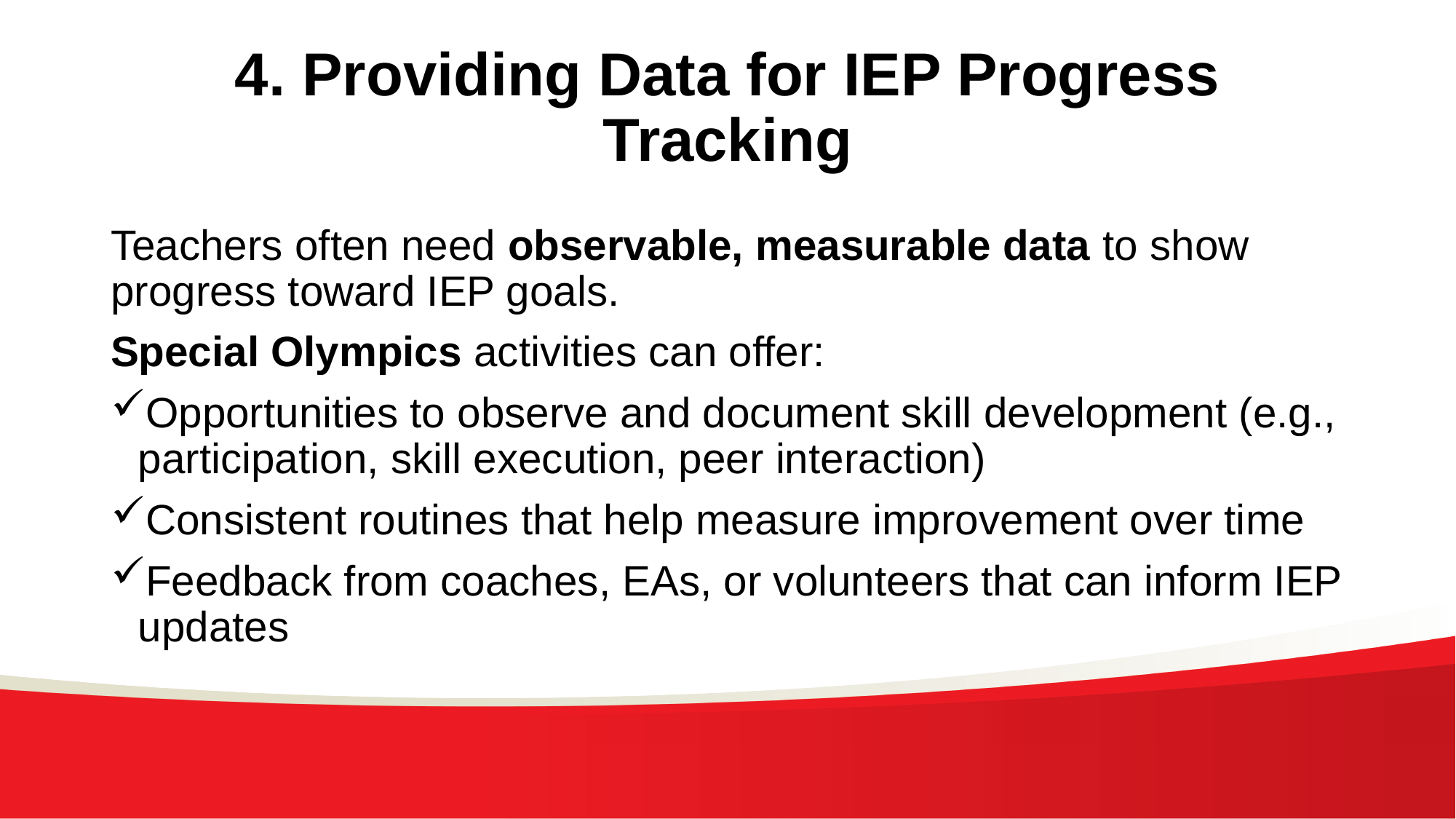

# 4. Providing Data for IEP Progress Tracking
Teachers often need observable, measurable data to show progress toward IEP goals.
Special Olympics activities can offer:
Opportunities to observe and document skill development (e.g., participation, skill execution, peer interaction)
Consistent routines that help measure improvement over time
Feedback from coaches, EAs, or volunteers that can inform IEP updates